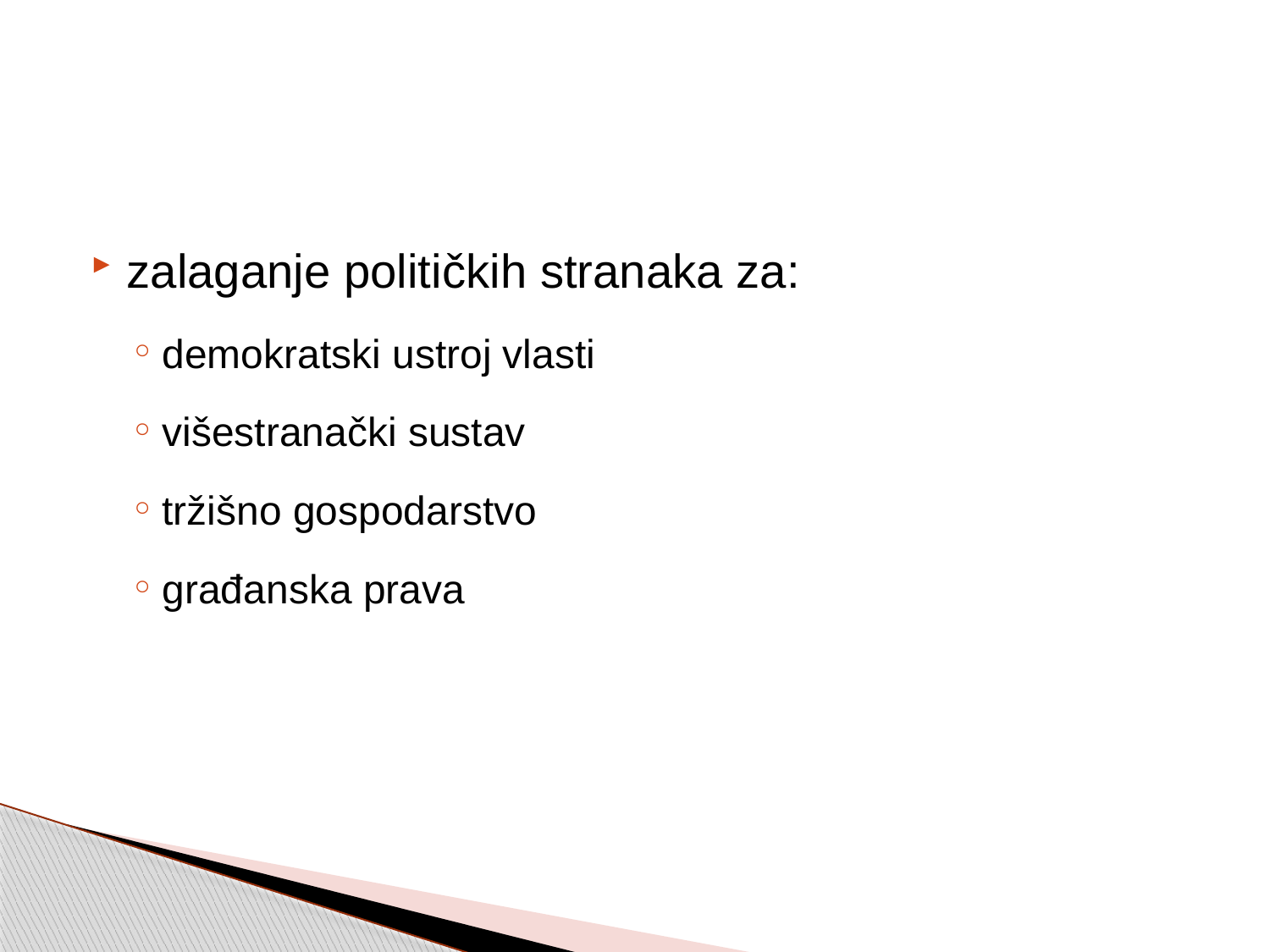

#
zalaganje političkih stranaka za:
demokratski ustroj vlasti
višestranački sustav
tržišno gospodarstvo
građanska prava